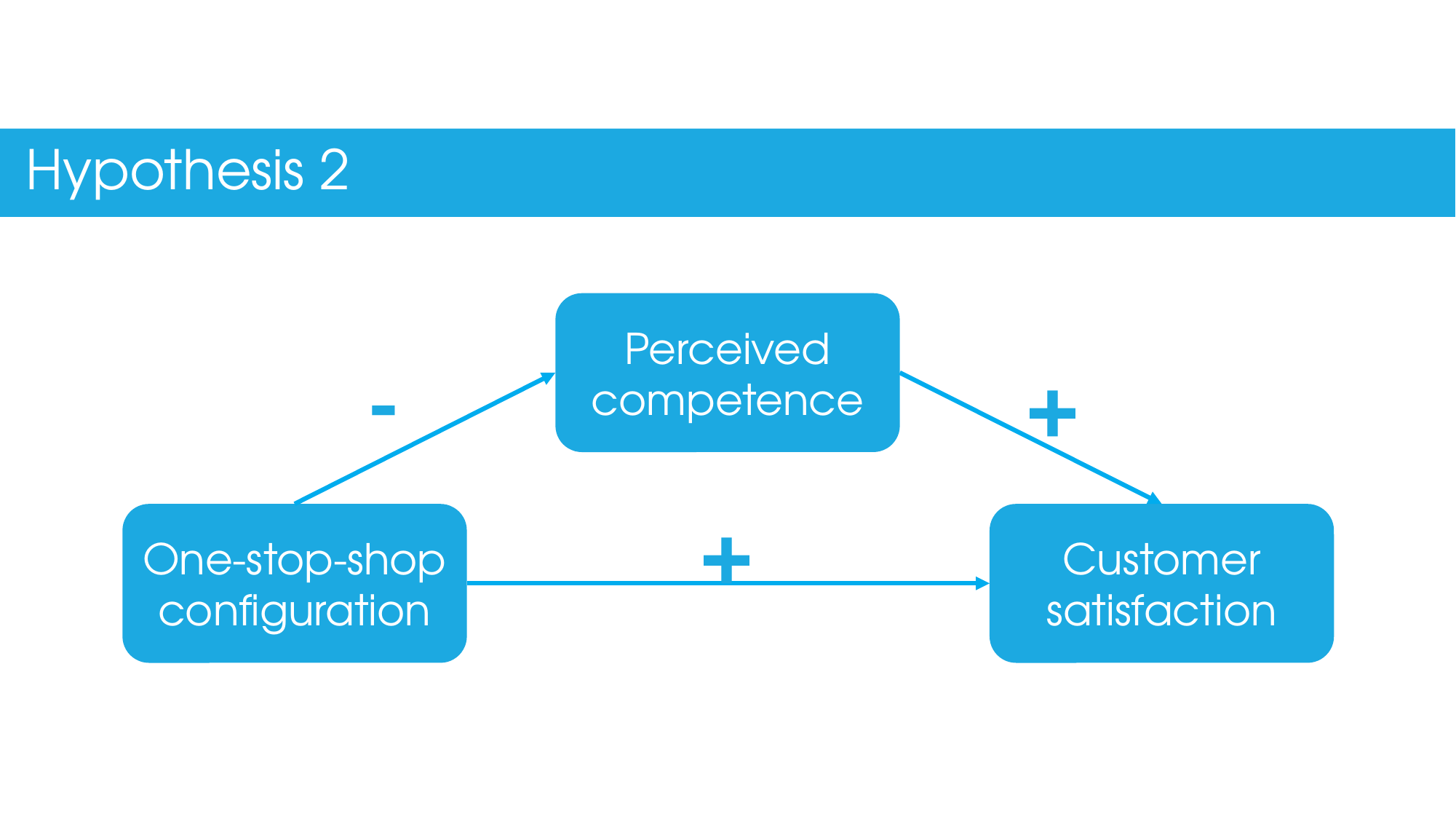

Hypothesis 2
Perceived competence
-
+
+
One-stop-shop configuration
Customer satisfaction